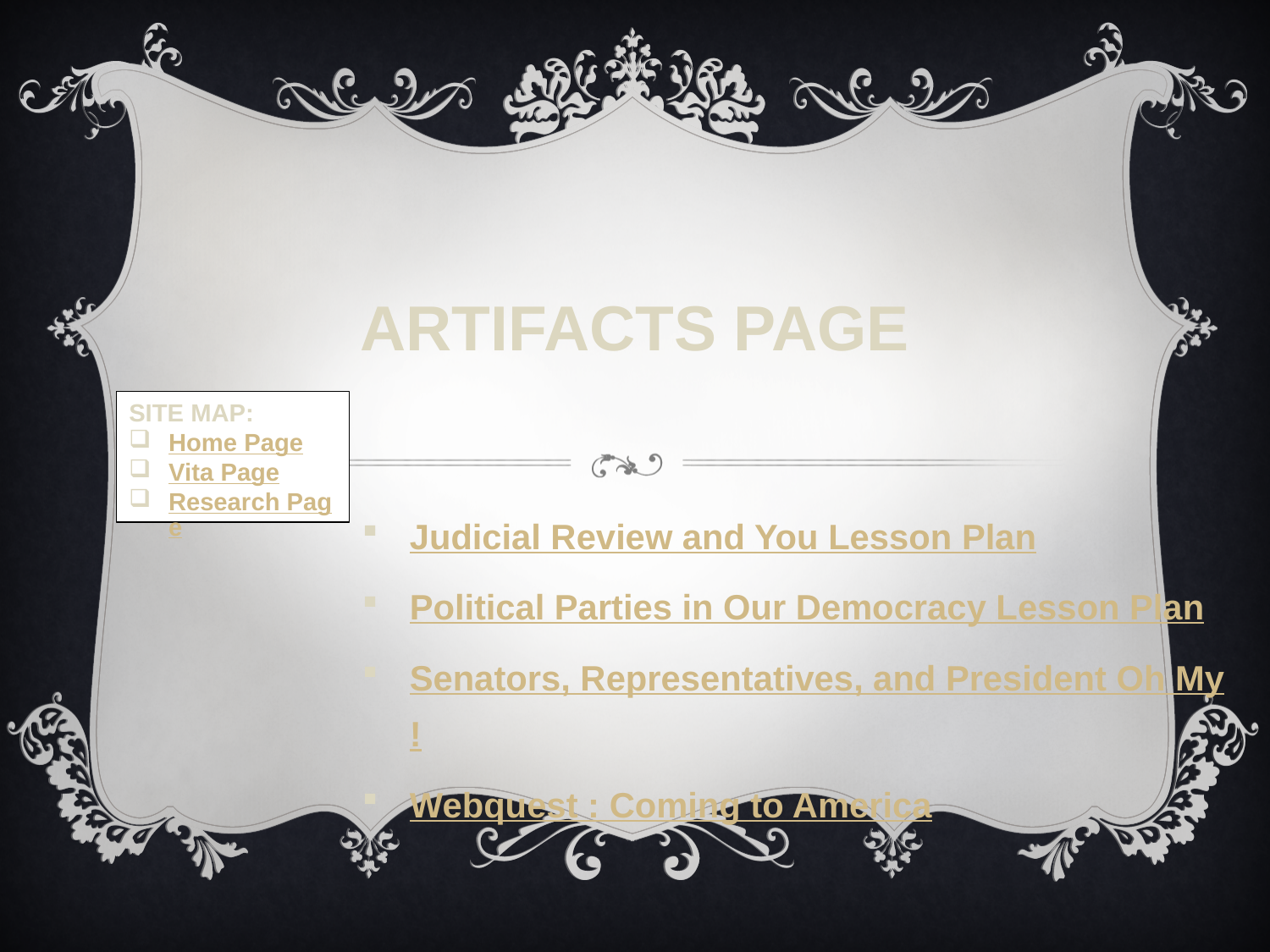

# ARTIFACTS PAGE
SITE MAP:
Home Page
Vita Page
Research Page
Judicial Review and You Lesson Plan
Political Parties in Our Democracy Lesson Plan
Senators, Representatives, and President Oh My!
Webquest : Coming to America